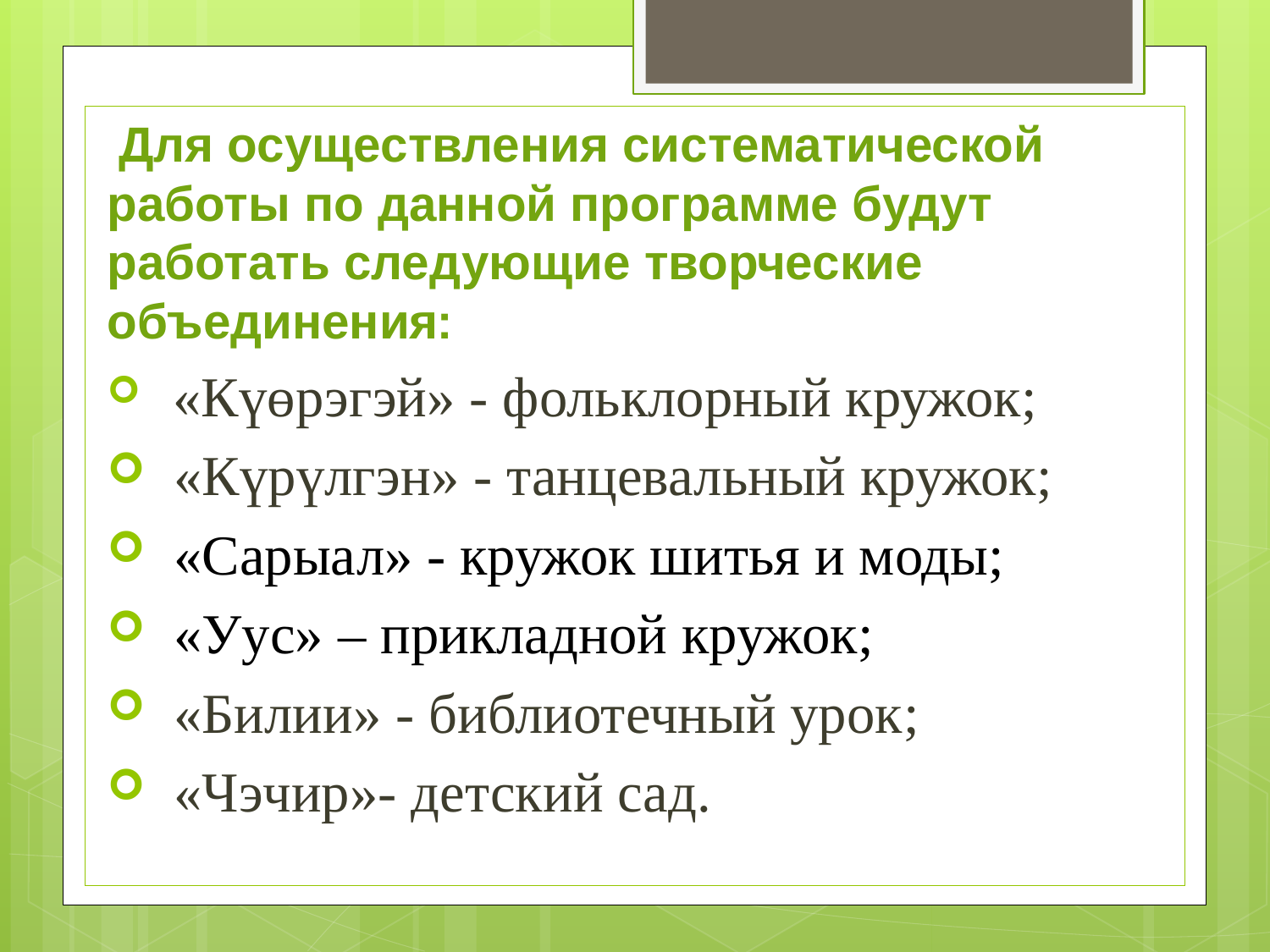

Для осуществления систематической работы по данной программе будут работать следующие творческие объединения:
  «Күөрэгэй» - фольклорный кружок;
  «Күрүлгэн» - танцевальный кружок;
  «Сарыал» - кружок шитья и моды;
  «Уус» – прикладной кружок;
  «Билии» - библиотечный урок;
  «Чэчир»- детский сад.